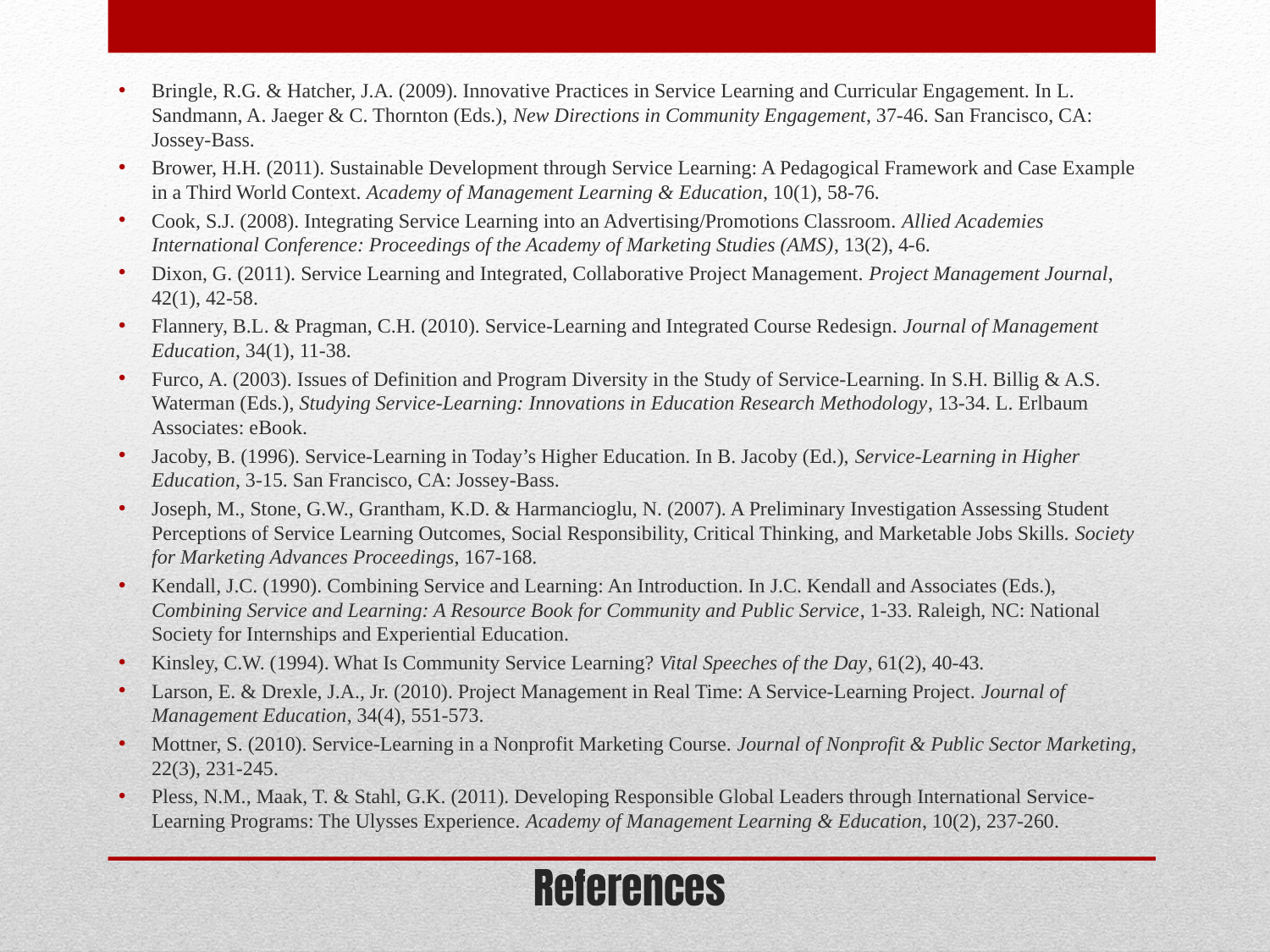

Bringle, R.G. & Hatcher, J.A. (2009). Innovative Practices in Service Learning and Curricular Engagement. In L. Sandmann, A. Jaeger & C. Thornton (Eds.), New Directions in Community Engagement, 37-46. San Francisco, CA: Jossey-Bass.
Brower, H.H. (2011). Sustainable Development through Service Learning: A Pedagogical Framework and Case Example in a Third World Context. Academy of Management Learning & Education, 10(1), 58-76.
Cook, S.J. (2008). Integrating Service Learning into an Advertising/Promotions Classroom. Allied Academies International Conference: Proceedings of the Academy of Marketing Studies (AMS), 13(2), 4-6.
Dixon, G. (2011). Service Learning and Integrated, Collaborative Project Management. Project Management Journal, 42(1), 42-58.
Flannery, B.L. & Pragman, C.H. (2010). Service-Learning and Integrated Course Redesign. Journal of Management Education, 34(1), 11-38.
Furco, A. (2003). Issues of Definition and Program Diversity in the Study of Service-Learning. In S.H. Billig & A.S. Waterman (Eds.), Studying Service-Learning: Innovations in Education Research Methodology, 13-34. L. Erlbaum Associates: eBook.
Jacoby, B. (1996). Service-Learning in Today’s Higher Education. In B. Jacoby (Ed.), Service-Learning in Higher Education, 3-15. San Francisco, CA: Jossey-Bass.
Joseph, M., Stone, G.W., Grantham, K.D. & Harmancioglu, N. (2007). A Preliminary Investigation Assessing Student Perceptions of Service Learning Outcomes, Social Responsibility, Critical Thinking, and Marketable Jobs Skills. Society for Marketing Advances Proceedings, 167-168.
Kendall, J.C. (1990). Combining Service and Learning: An Introduction. In J.C. Kendall and Associates (Eds.), Combining Service and Learning: A Resource Book for Community and Public Service, 1-33. Raleigh, NC: National Society for Internships and Experiential Education.
Kinsley, C.W. (1994). What Is Community Service Learning? Vital Speeches of the Day, 61(2), 40-43.
Larson, E. & Drexle, J.A., Jr. (2010). Project Management in Real Time: A Service-Learning Project. Journal of Management Education, 34(4), 551-573.
Mottner, S. (2010). Service-Learning in a Nonprofit Marketing Course. Journal of Nonprofit & Public Sector Marketing, 22(3), 231-245.
Pless, N.M., Maak, T. & Stahl, G.K. (2011). Developing Responsible Global Leaders through International Service-Learning Programs: The Ulysses Experience. Academy of Management Learning & Education, 10(2), 237-260.
# References